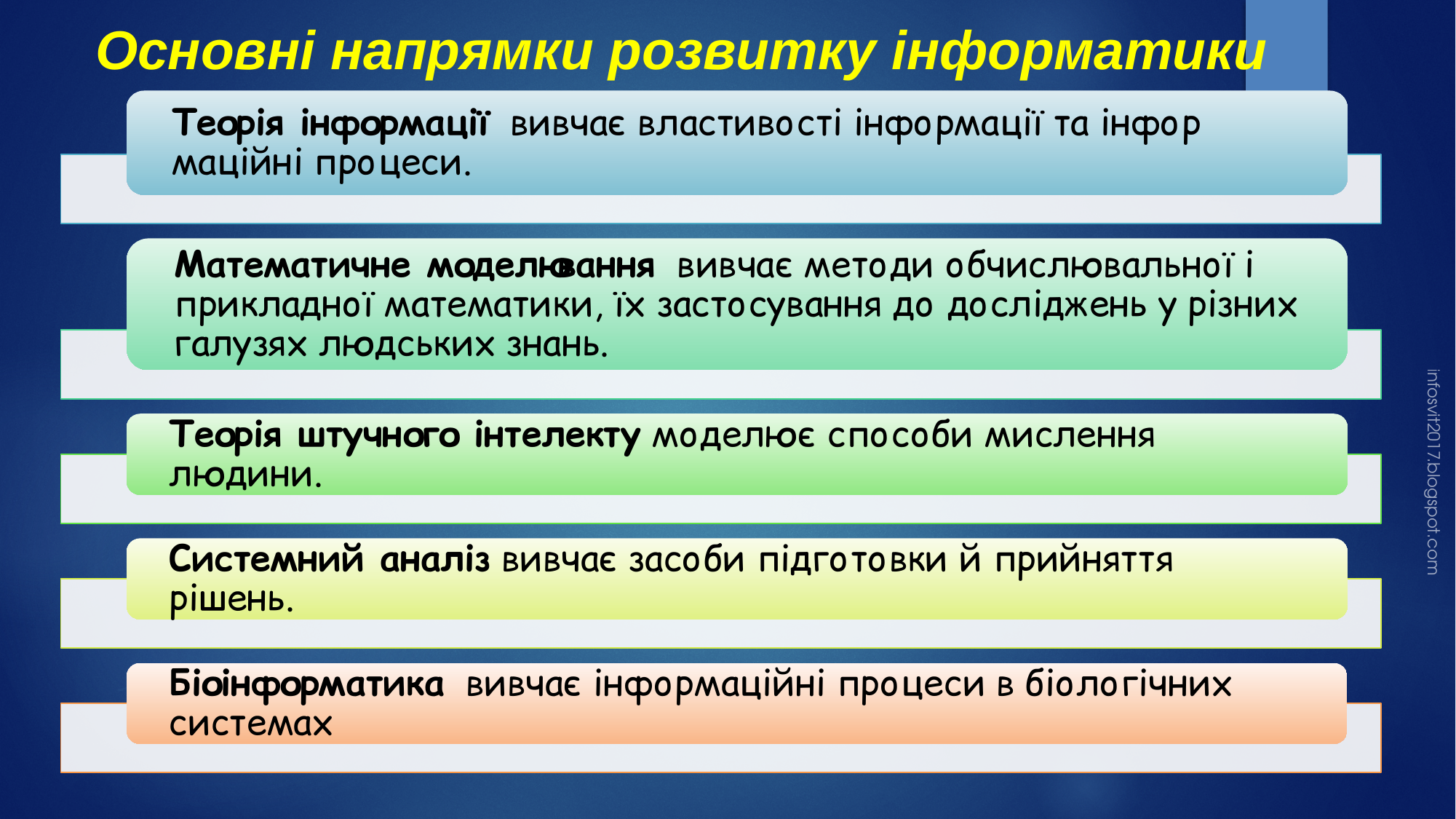

Основні напрямки розвитку інформатики
Теорія інформації  вивчає властивості інформації та інфор­маційні процеси.
Математичне моделювання  вивчає методи обчислювальної і прикладної математики, їх застосування до досліджень у різних галузях людських знань.
Теорія штучного інтелекту моделює способи мислення людини.
Системний аналіз вивчає засоби підготовки й прийняття рішень.
Біоінформатика  вивчає інформаційні процеси в біологічних системах
infosvit2017.blogspot.com